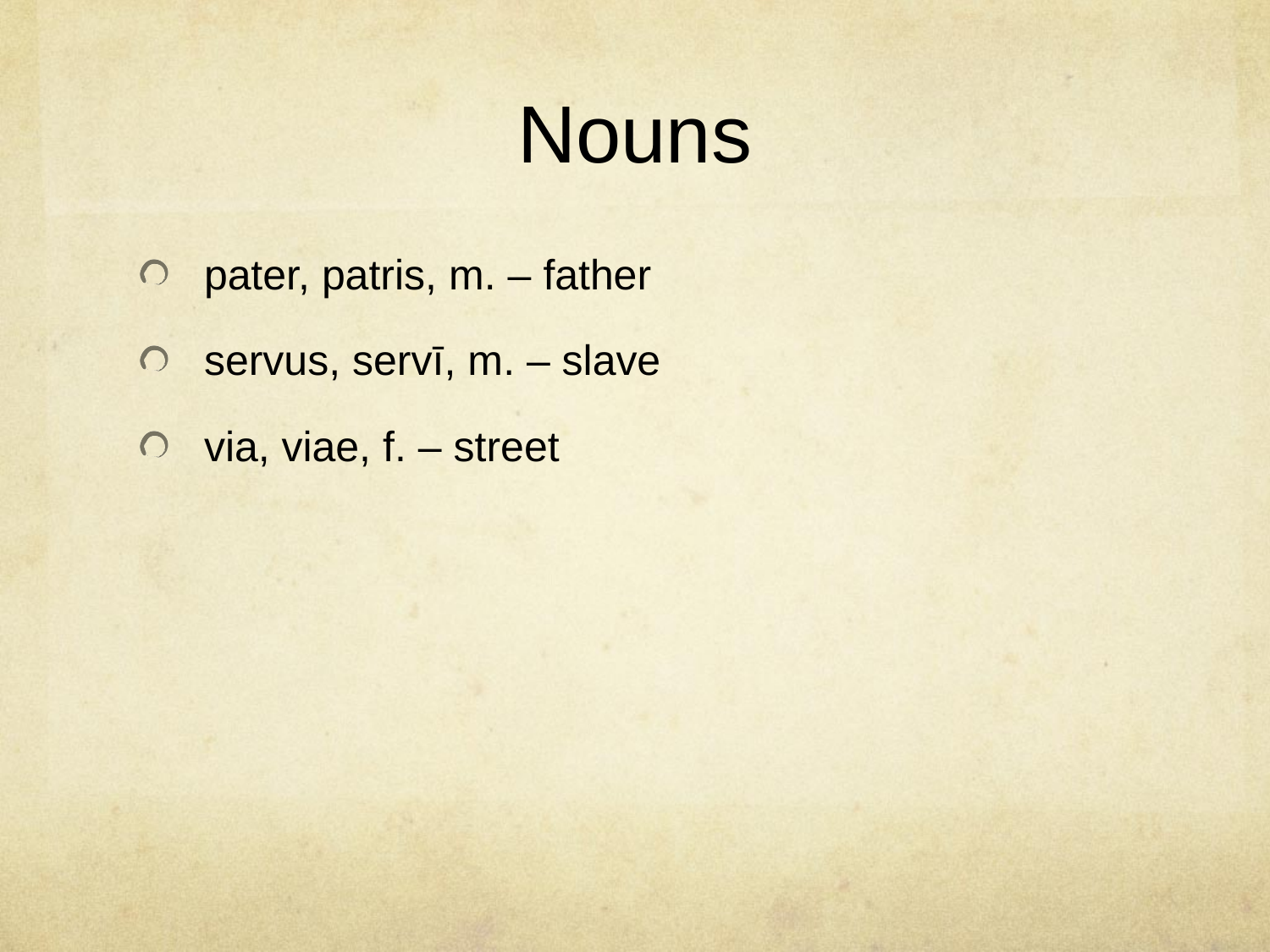

# Nouns
pater, patris, m. – father
servus, servī, m. – slave
via, viae, f. – street